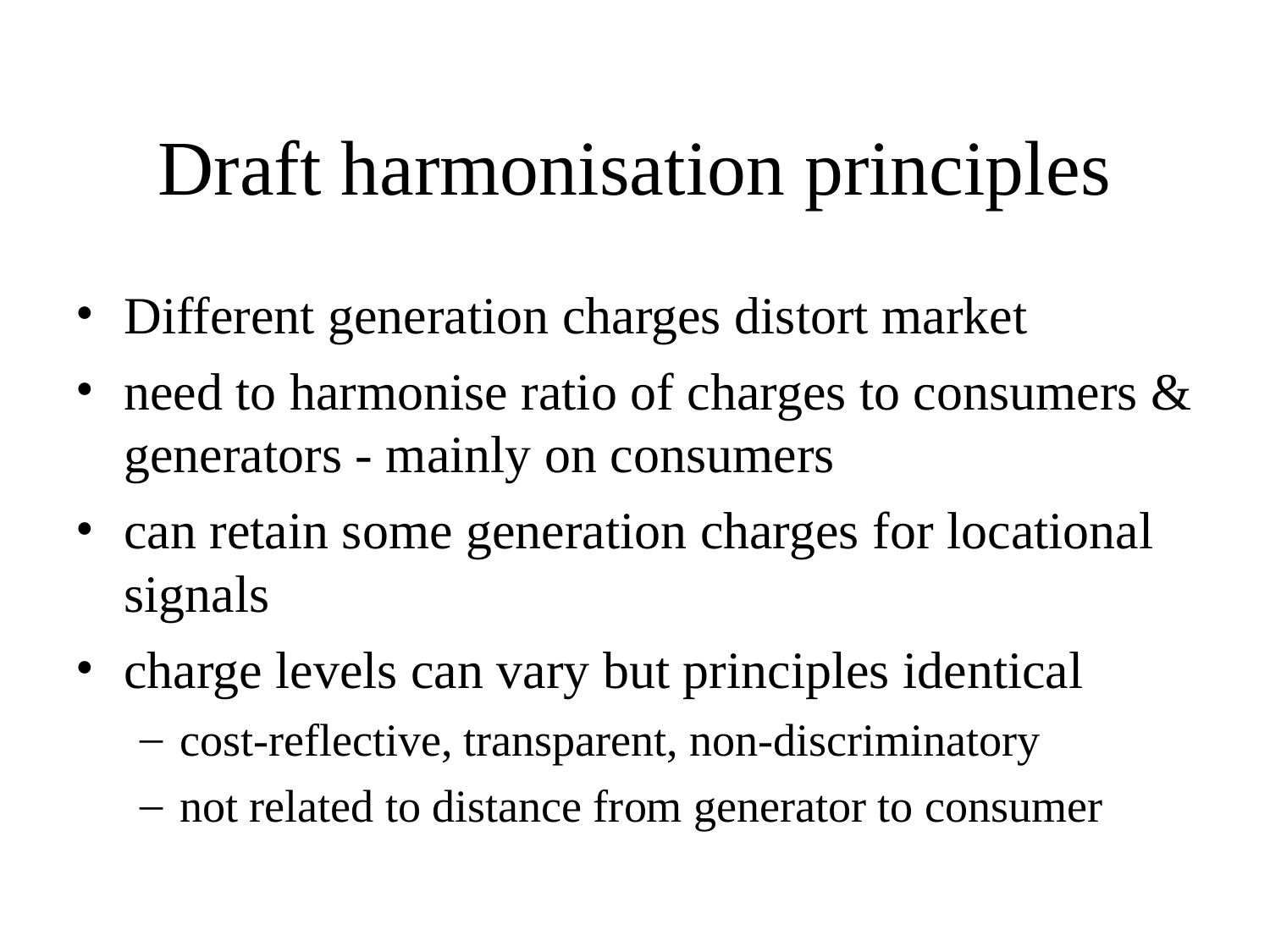

# Draft harmonisation principles
Different generation charges distort market
need to harmonise ratio of charges to consumers & generators - mainly on consumers
can retain some generation charges for locational signals
charge levels can vary but principles identical
cost-reflective, transparent, non-discriminatory
not related to distance from generator to consumer